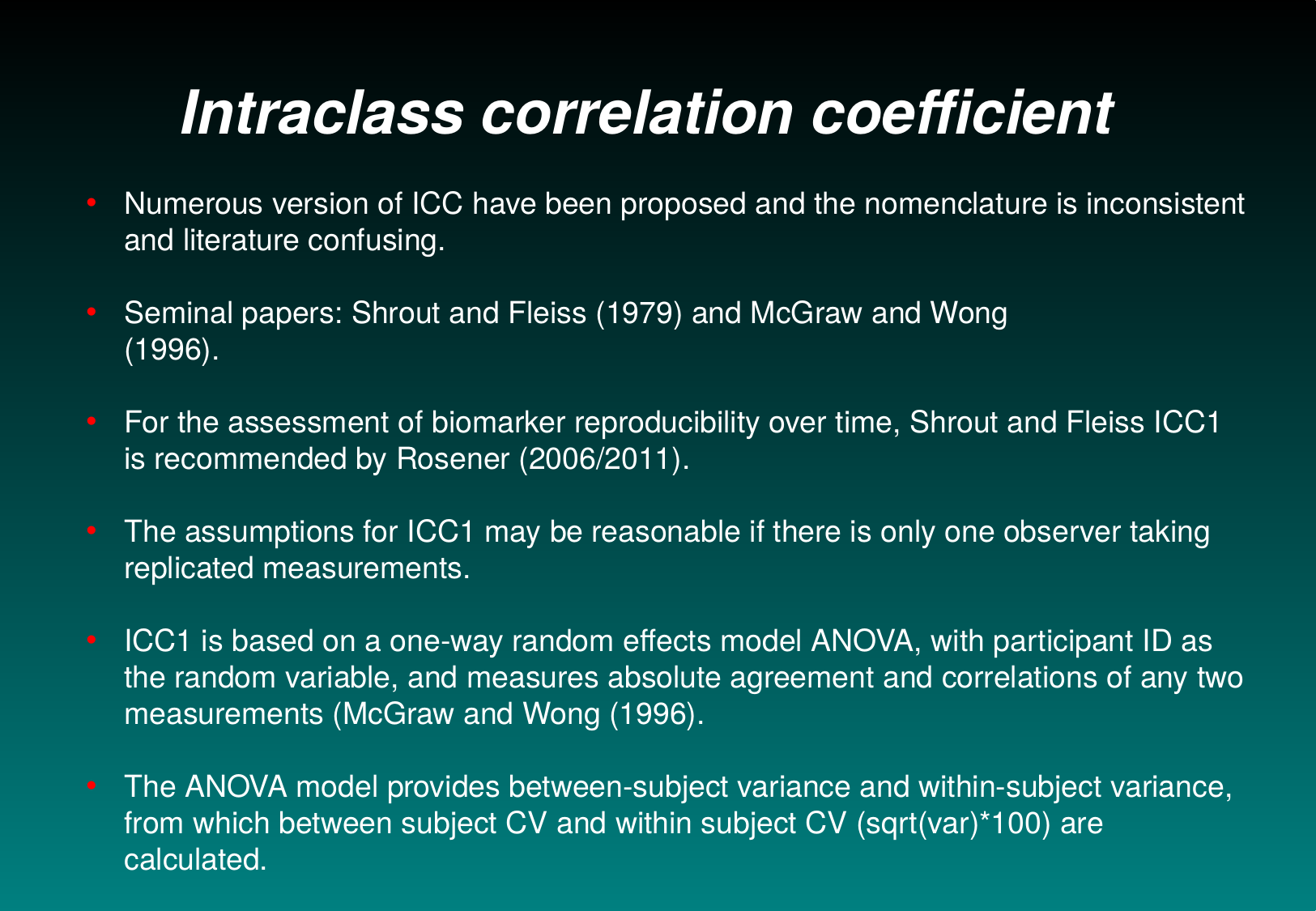

# Intraclass correlation coefficient
Numerous version of ICC have been proposed and the nomenclature is inconsistent and literature confusing.

Seminal papers: Shrout and Fleiss (1979) and McGraw and Wong
(1996).

For the assessment of biomarker reproducibility over time, Shrout and Fleiss ICC1 is recommended by Rosener (2006/2011).

The assumptions for ICC1 may be reasonable if there is only one observer taking replicated measurements.

ICC1 is based on a one-way random effects model ANOVA, with participant ID as the random variable, and measures absolute agreement and correlations of any two measurements (McGraw and Wong (1996).

The ANOVA model provides between-subject variance and within-subject variance, from which between subject CV and within subject CV (sqrt(var)*100) are calculated.